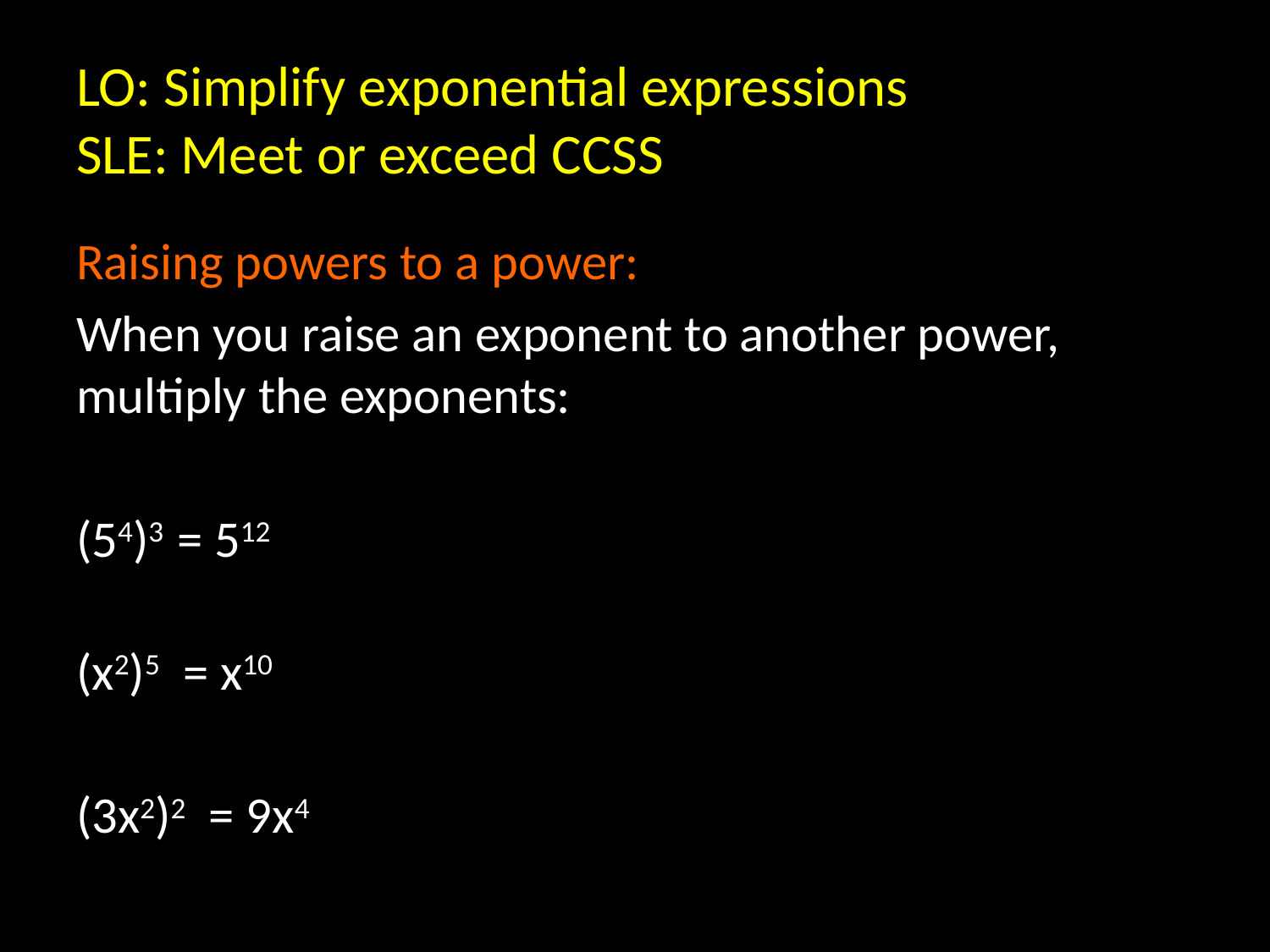

# LO: Simplify exponential expressions SLE: Meet or exceed CCSS
Raising powers to a power:
When you raise an exponent to another power, multiply the exponents:

(54)3  = 512

(x2)5  = x10

(3x2)2  = 9x4